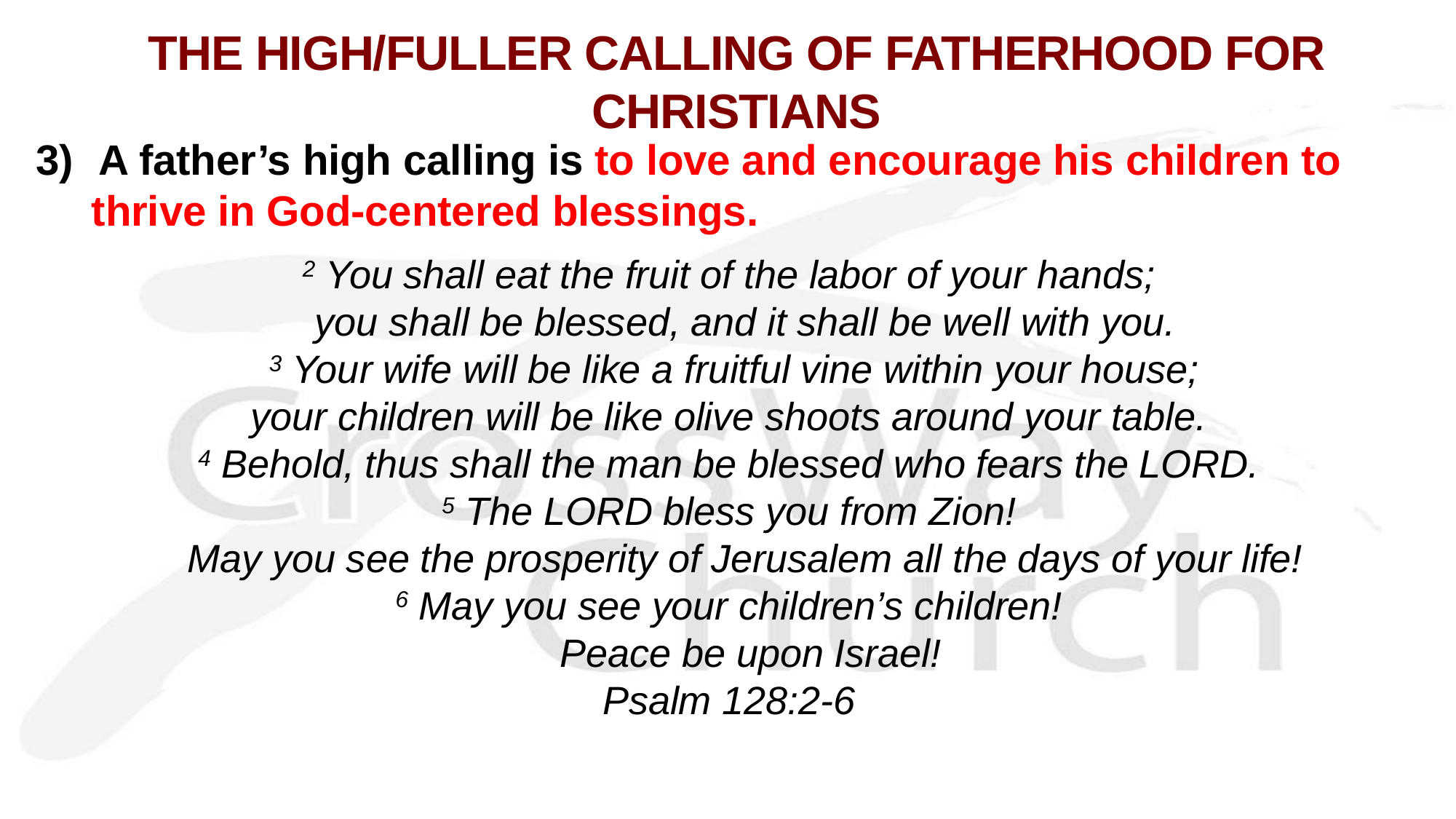

# THE HIGH/FULLER CALLING OF FATHERHOOD FOR CHRISTIANS
3)   A father’s high calling is to love and encourage his children to thrive in God-centered blessings.

2 You shall eat the fruit of the labor of your hands;
   you shall be blessed, and it shall be well with you.
 3 Your wife will be like a fruitful vine within your house;
your children will be like olive shoots around your table.
4 Behold, thus shall the man be blessed who fears the LORD.
 5 The LORD bless you from Zion!
   May you see the prosperity of Jerusalem all the days of your life!
6 May you see your children’s children!
    Peace be upon Israel!
Psalm 128:2-6